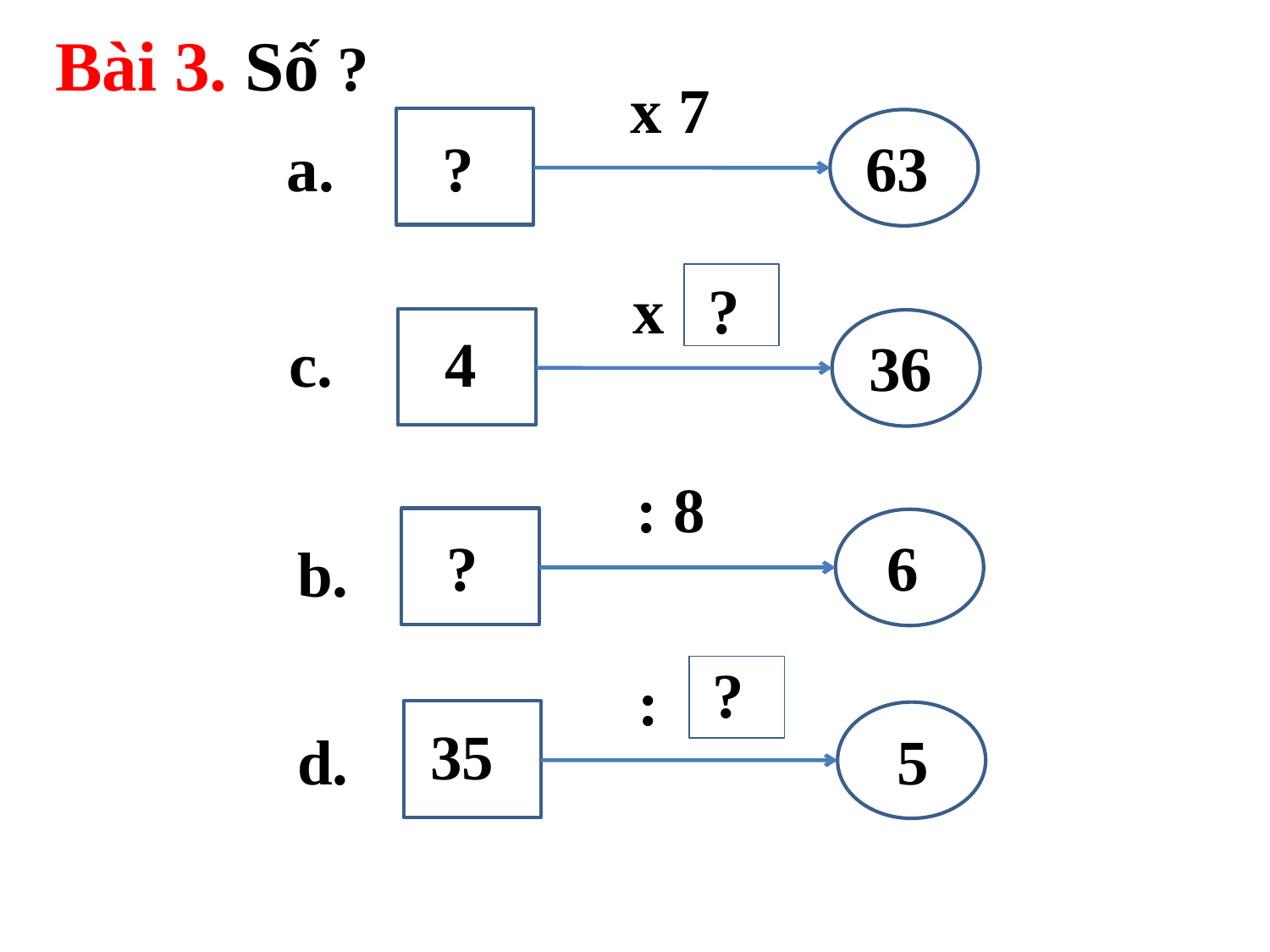

Bài 3. Số ?
x 7
9

?
a.
63
?
x

c.
4
36
: 8

?
 6
b.
?
:

35
d.
  5